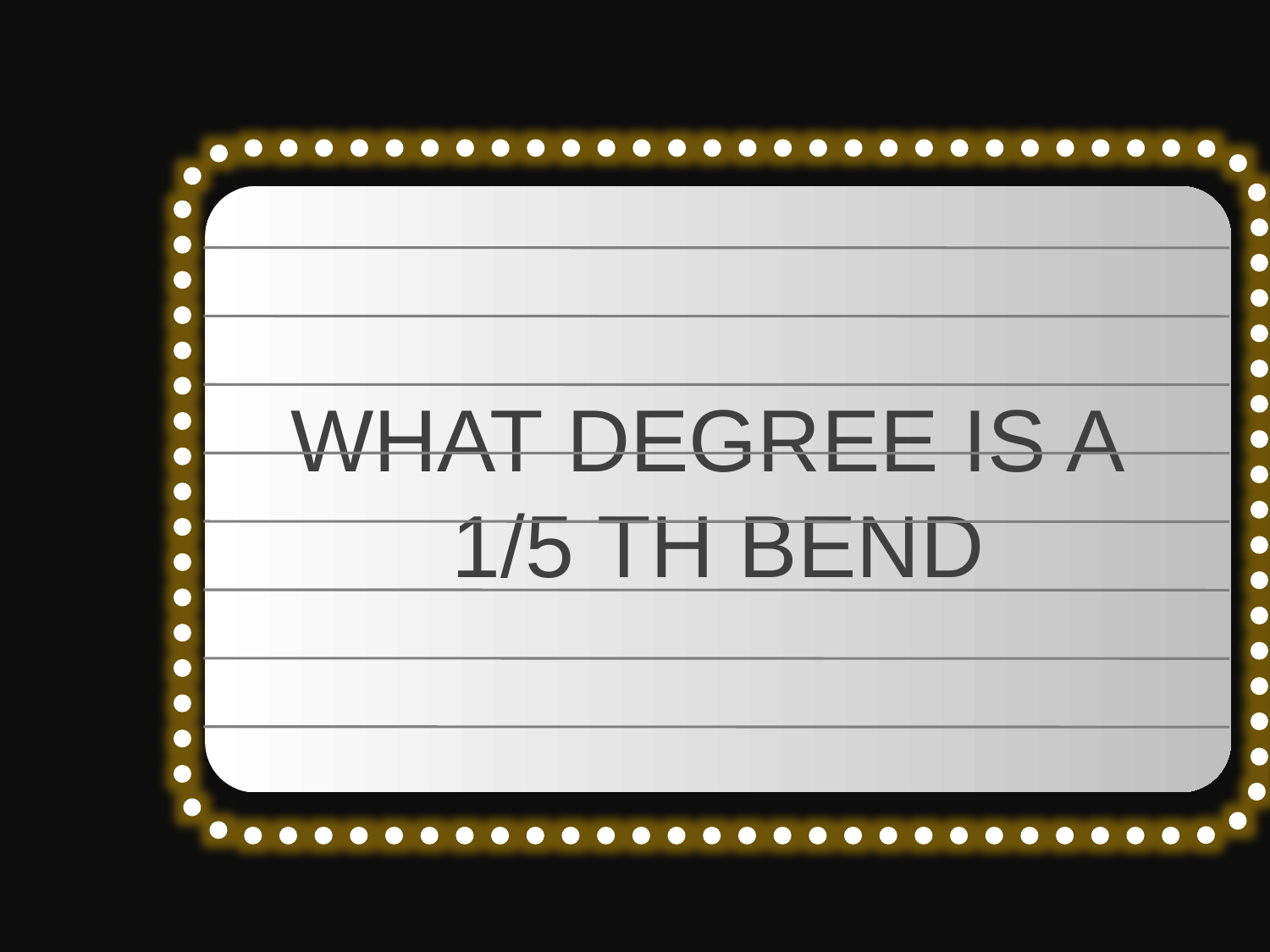

WHAT DEGREE IS A
1/5 TH BEND